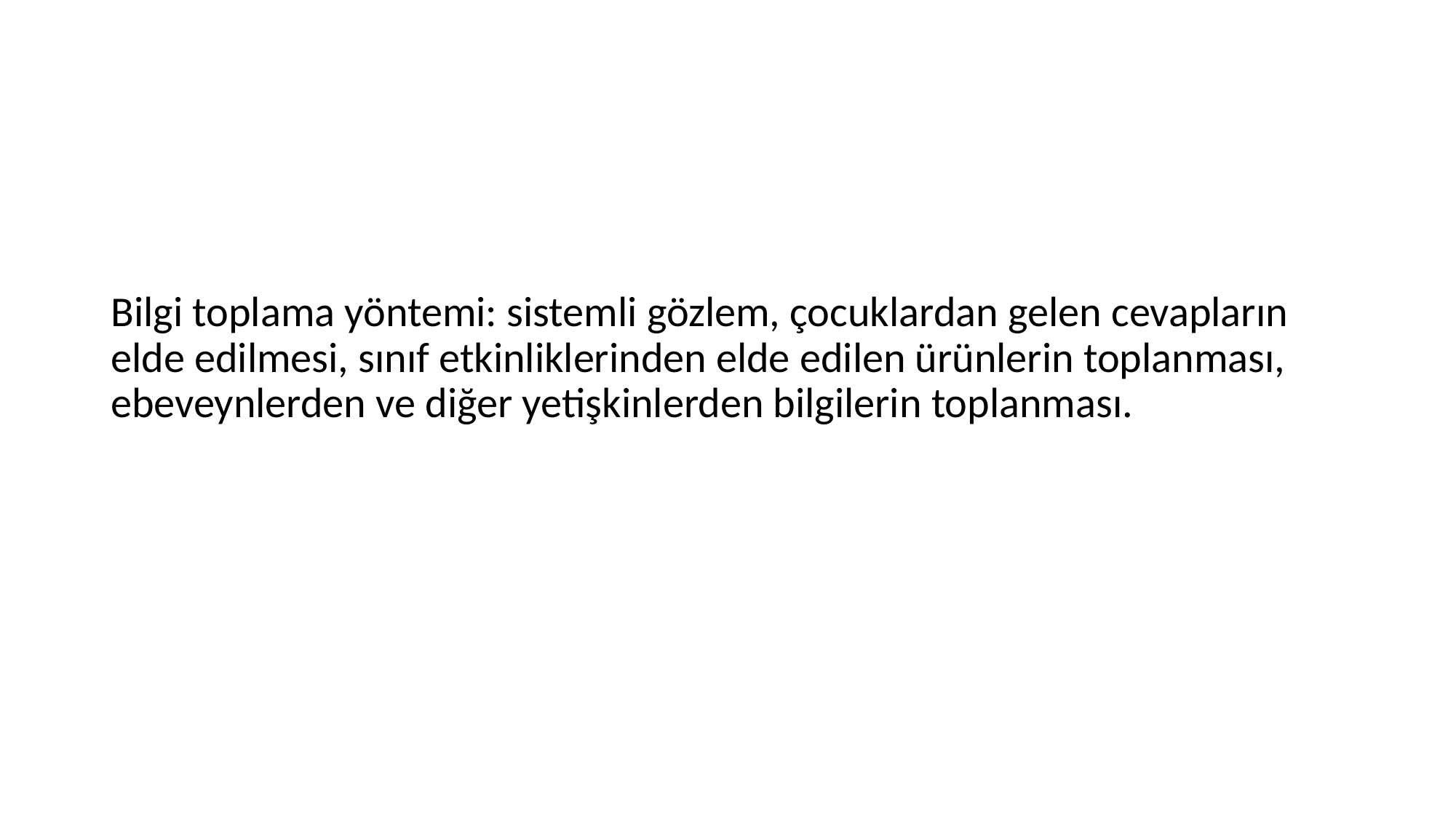

#

Bilgi toplama yöntemi: sistemli gözlem, çocuklardan gelen cevapların elde edilmesi, sınıf etkinliklerinden elde edilen ürünlerin toplanması, ebeveynlerden ve diğer yetişkinlerden bilgilerin toplanması.